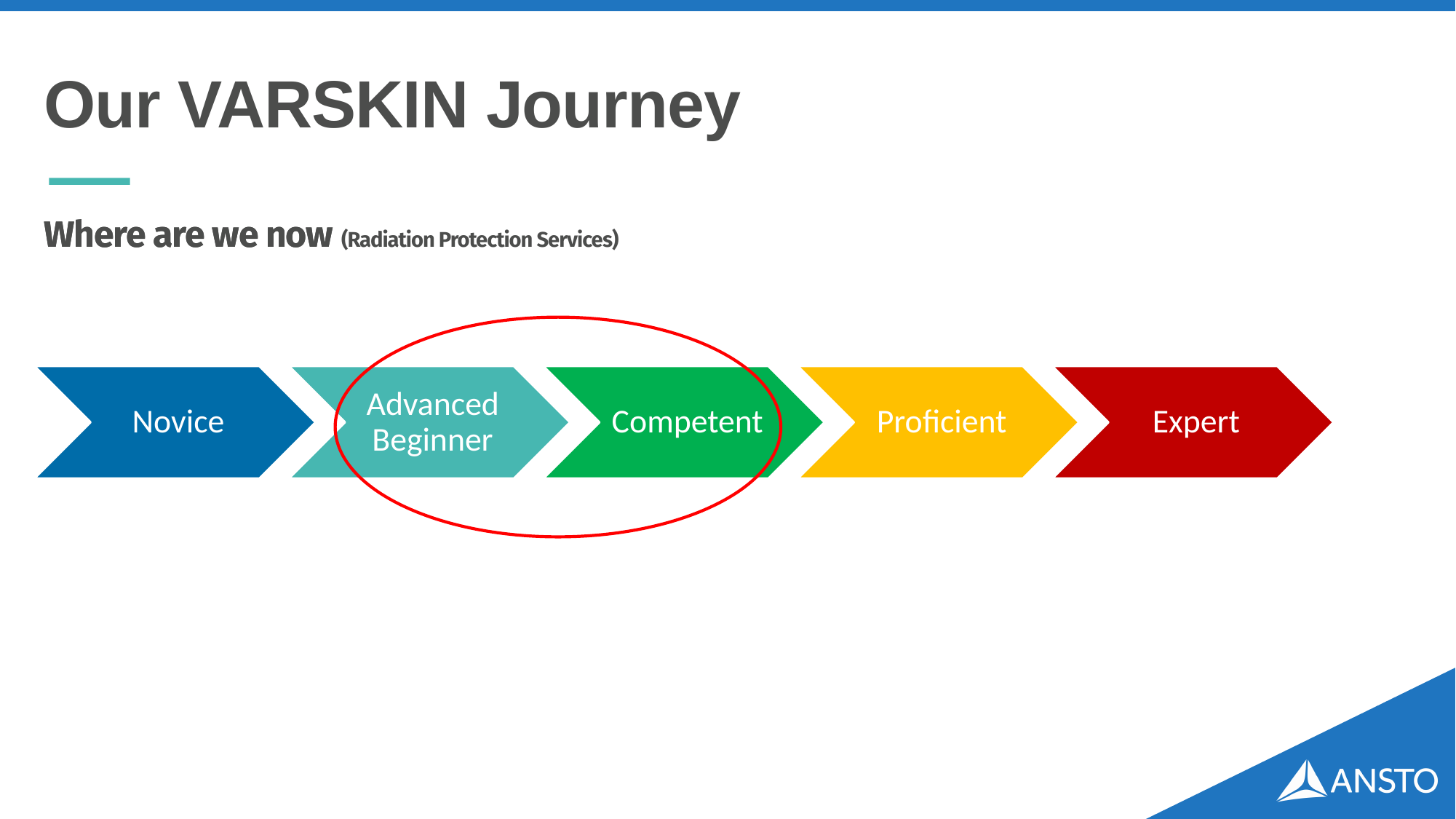

# Our VARSKIN Journey

Where are we now
Where are we now (Radiation Protection Services)
Novice
Advanced Beginner
Competent
Proficient
Expert